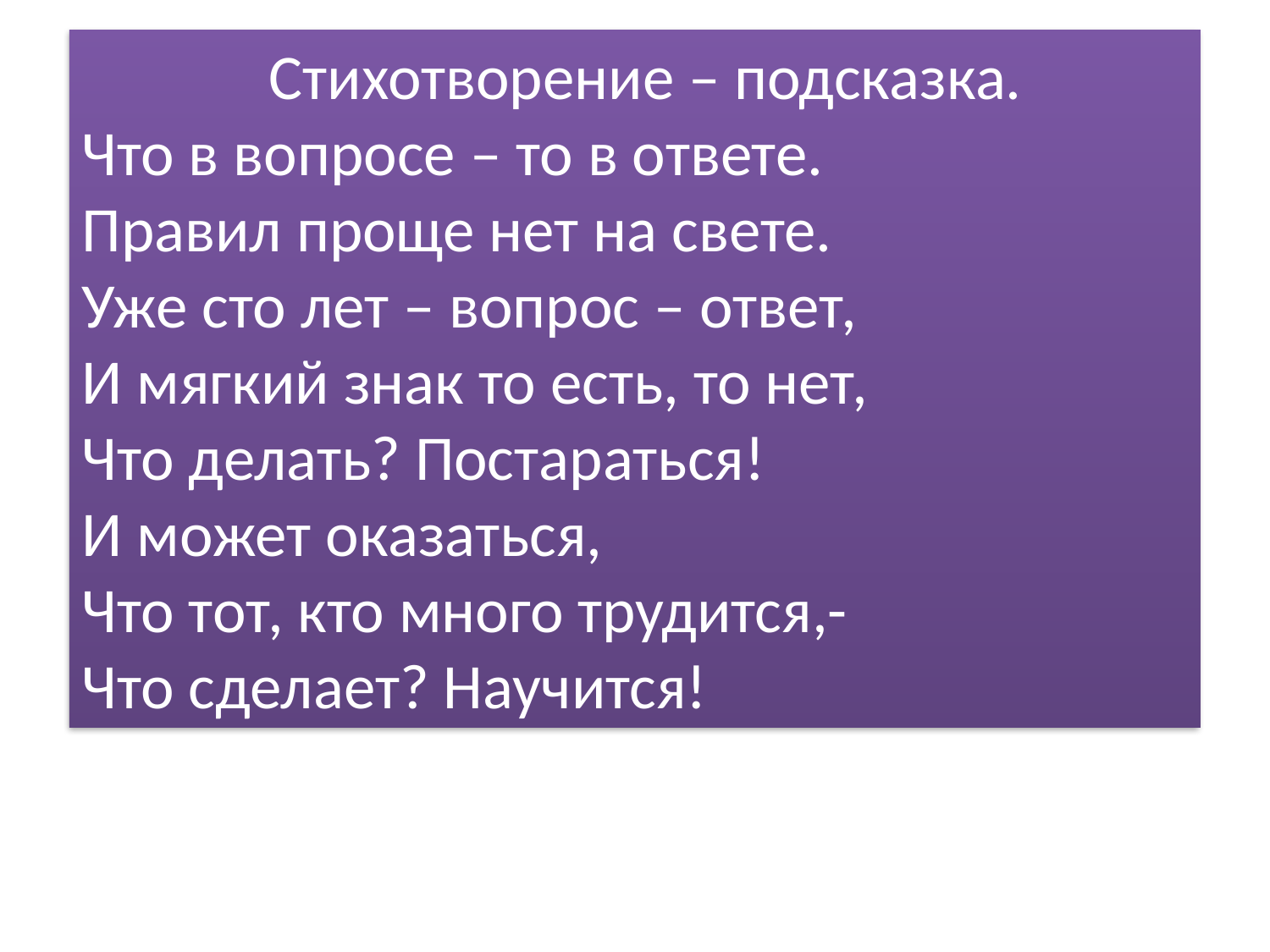

Стихотворение – подсказка. 
Что в вопросе – то в ответе. 
Правил проще нет на свете. 
Уже сто лет – вопрос – ответ, 
И мягкий знак то есть, то нет, 
Что делать? Постараться! 
И может оказаться, 
Что тот, кто много трудится,- 
Что сделает? Научится!